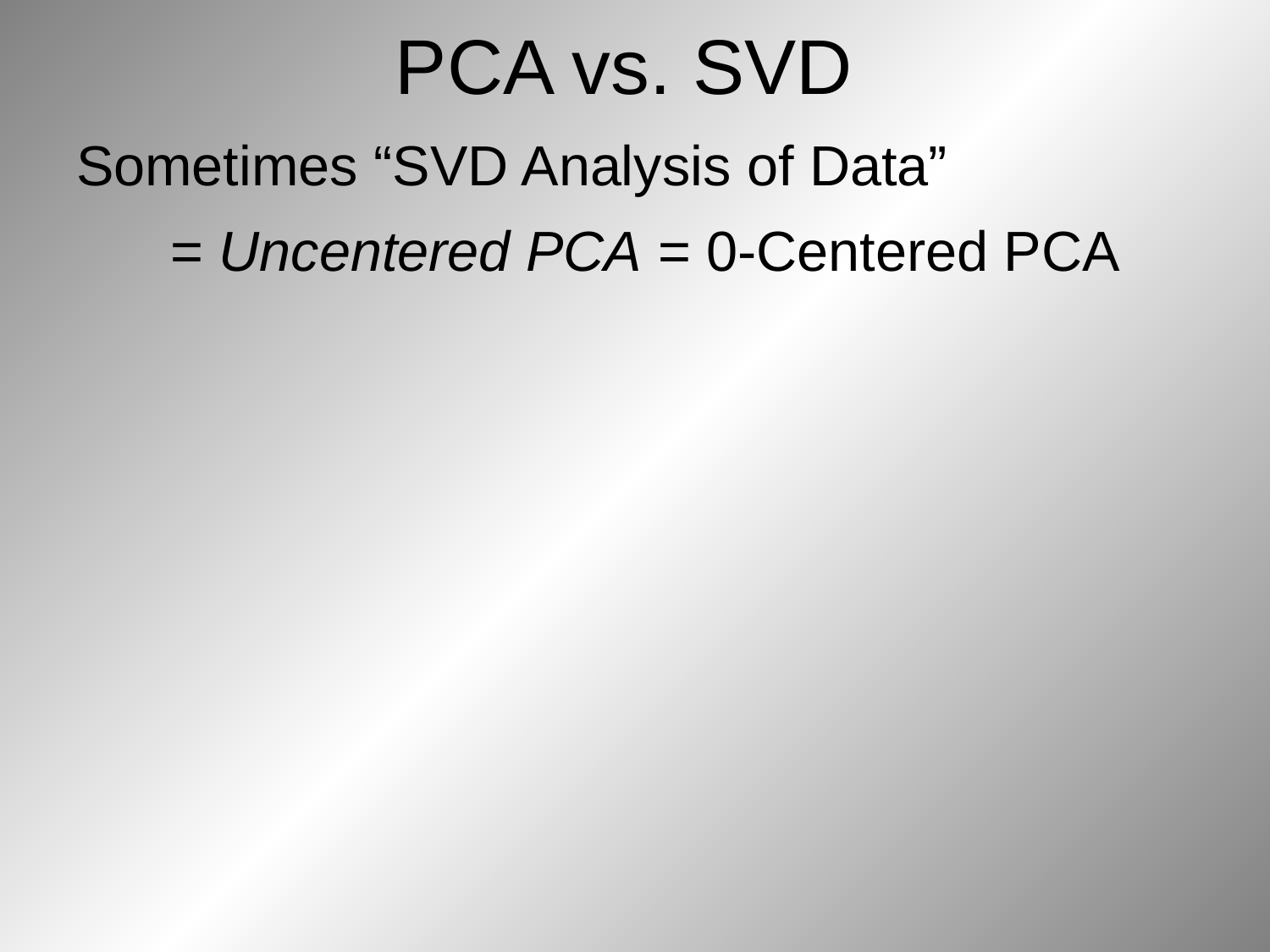

# PCA vs. SVD
Sometimes “SVD Analysis of Data”
      = Uncentered PCA = 0-Centered PCA